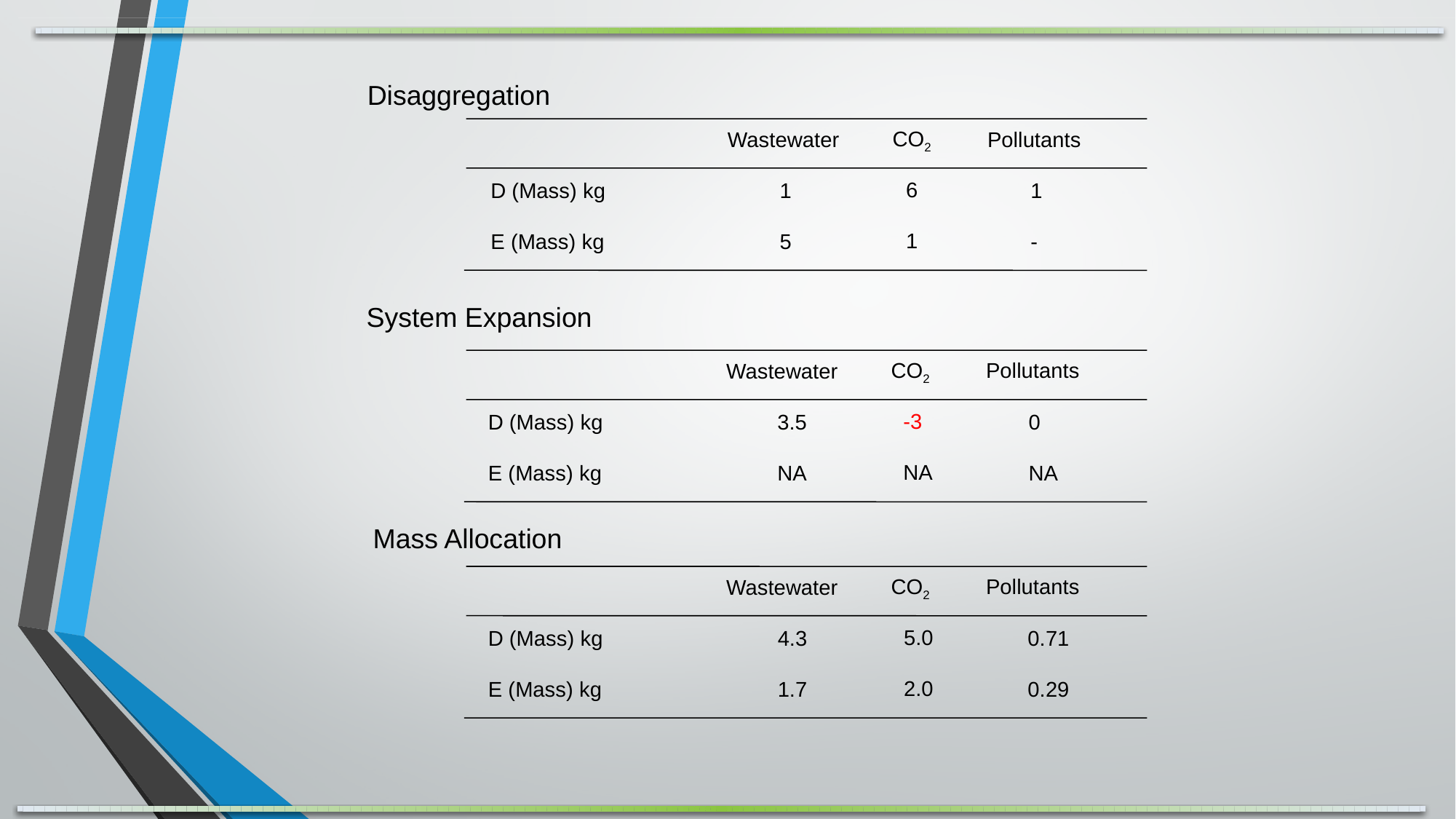

Disaggregation

CO2
Pollutants
Wastewater
6

1
D (Mass) kg

E (Mass) kg
1

5
1

-

System Expansion

CO2
Pollutants
Wastewater

-3

NA
D (Mass) kg

E (Mass) kg
3.5

NA
0

NA

Mass Allocation

CO2
Pollutants
Wastewater

5.0

2.0
D (Mass) kg

E (Mass) kg
4.3

1.7
0.71

0.29